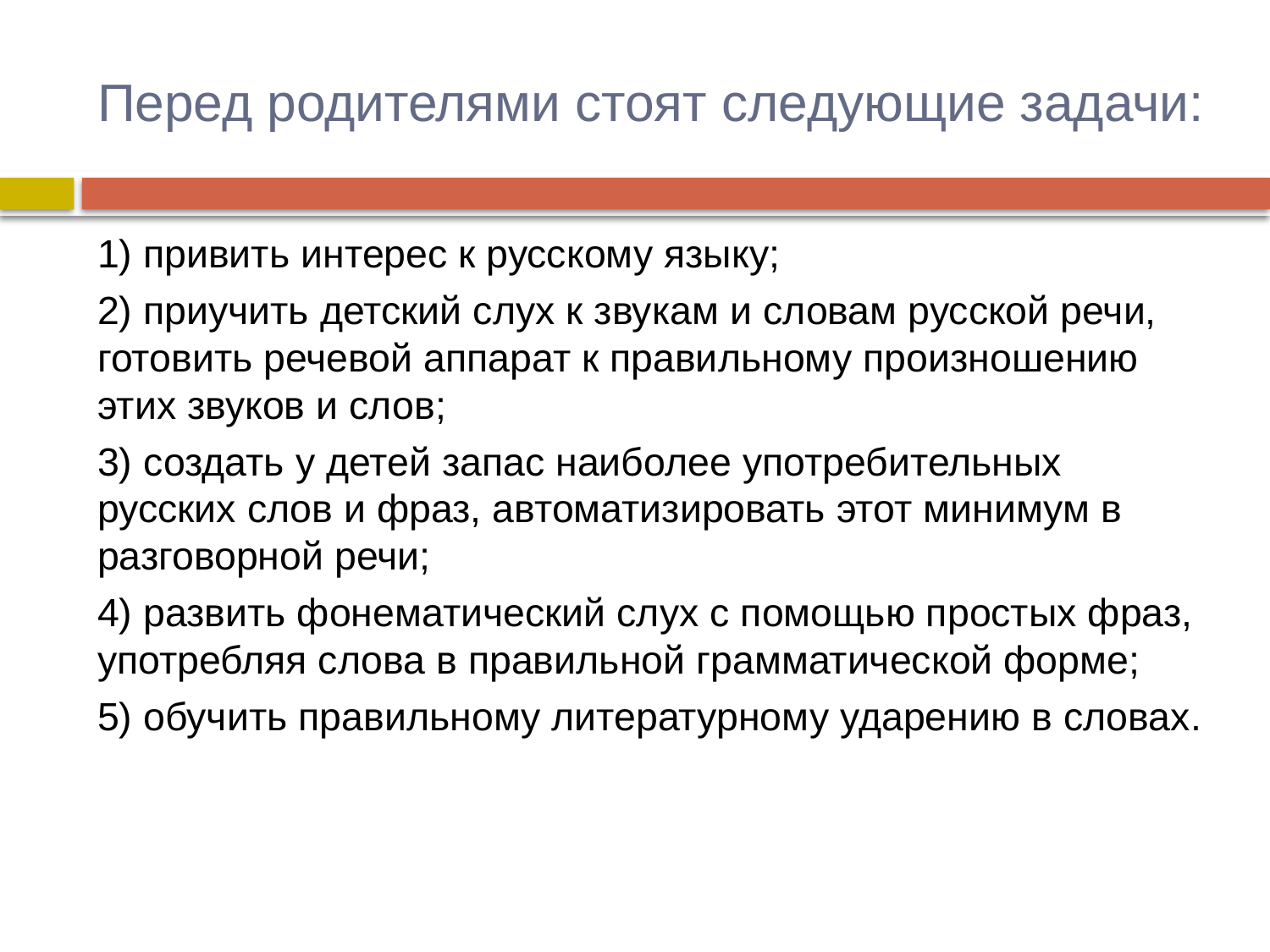

# Перед родителями стоят следующие задачи:
1) привить интерес к русскому языку;
2) приучить детский слух к звукам и словам русской речи, готовить речевой аппарат к правильному произношению этих звуков и слов;
3) создать у детей запас наиболее употребительных русских слов и фраз, автоматизировать этот минимум в разговорной речи;
4) развить фонематический слух с помощью простых фраз, употребляя слова в правильной грамматической форме;
5) обучить правильному литературному ударению в словах.